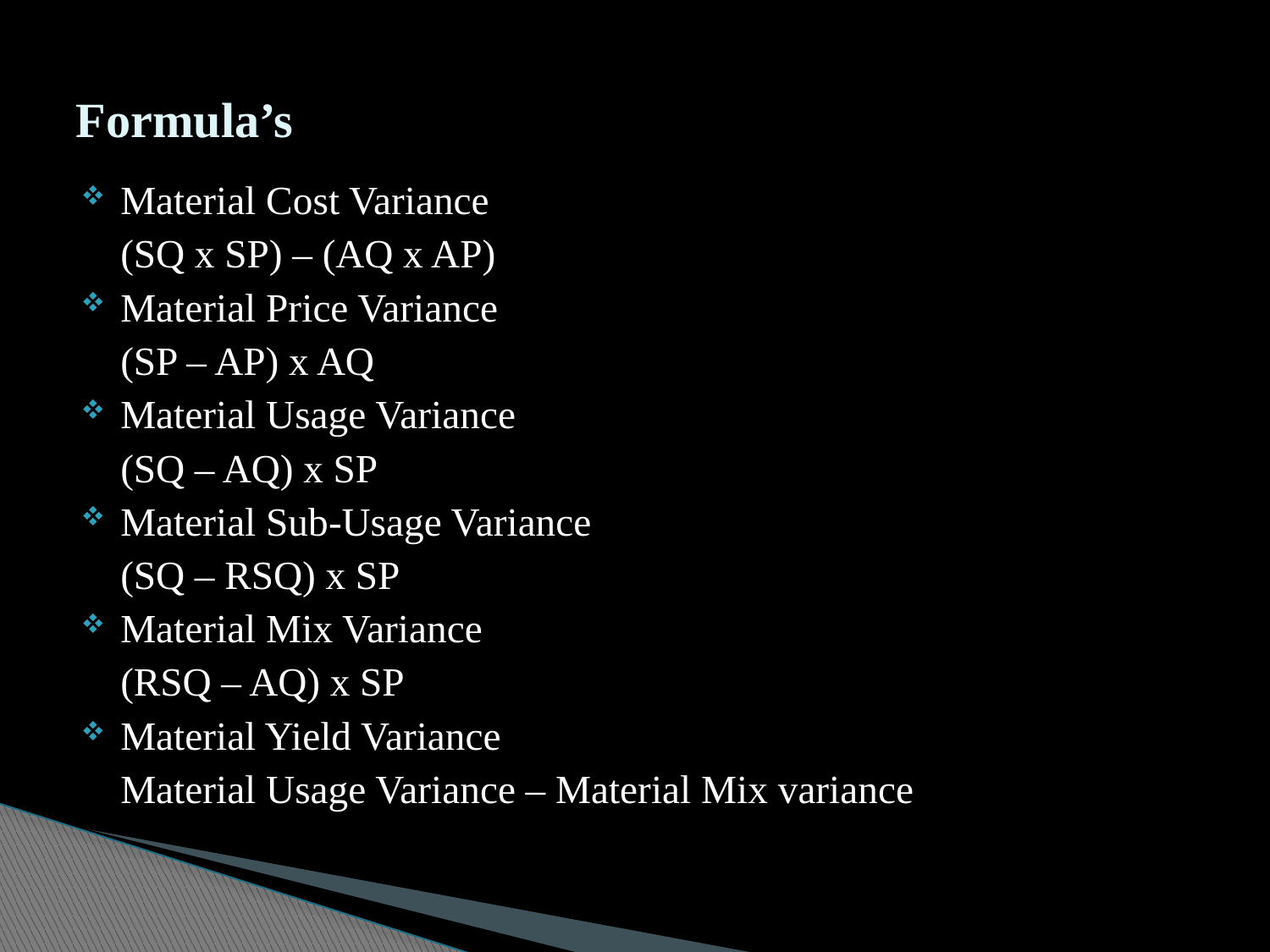

# Formula’s
Material Cost Variance
			(SQ x SP) – (AQ x AP)
Material Price Variance
			(SP – AP) x AQ
Material Usage Variance
			(SQ – AQ) x SP
Material Sub-Usage Variance
			(SQ – RSQ) x SP
Material Mix Variance
			(RSQ – AQ) x SP
Material Yield Variance
		Material Usage Variance – Material Mix variance